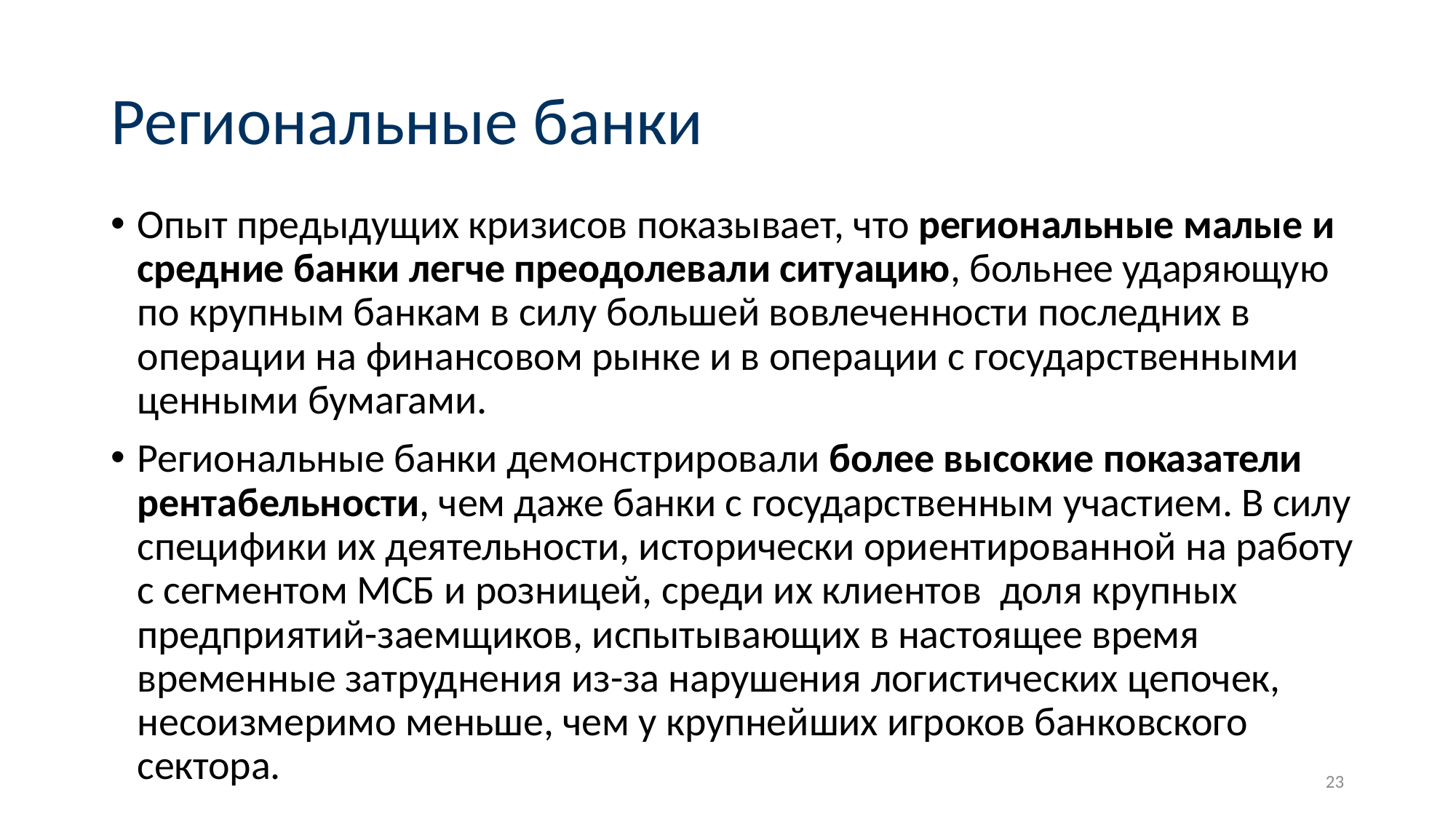

# Региональные банки
Опыт предыдущих кризисов показывает, что региональные малые и средние банки легче преодолевали ситуацию, больнее ударяющую по крупным банкам в силу большей вовлеченности последних в операции на финансовом рынке и в операции с государственными ценными бумагами.
Региональные банки демонстрировали более высокие показатели рентабельности, чем даже банки с государственным участием. В силу специфики их деятельности, исторически ориентированной на работу с сегментом МСБ и розницей, среди их клиентов  доля крупных предприятий-заемщиков, испытывающих в настоящее время временные затруднения из-за нарушения логистических цепочек, несоизмеримо меньше, чем у крупнейших игроков банковского сектора.

23